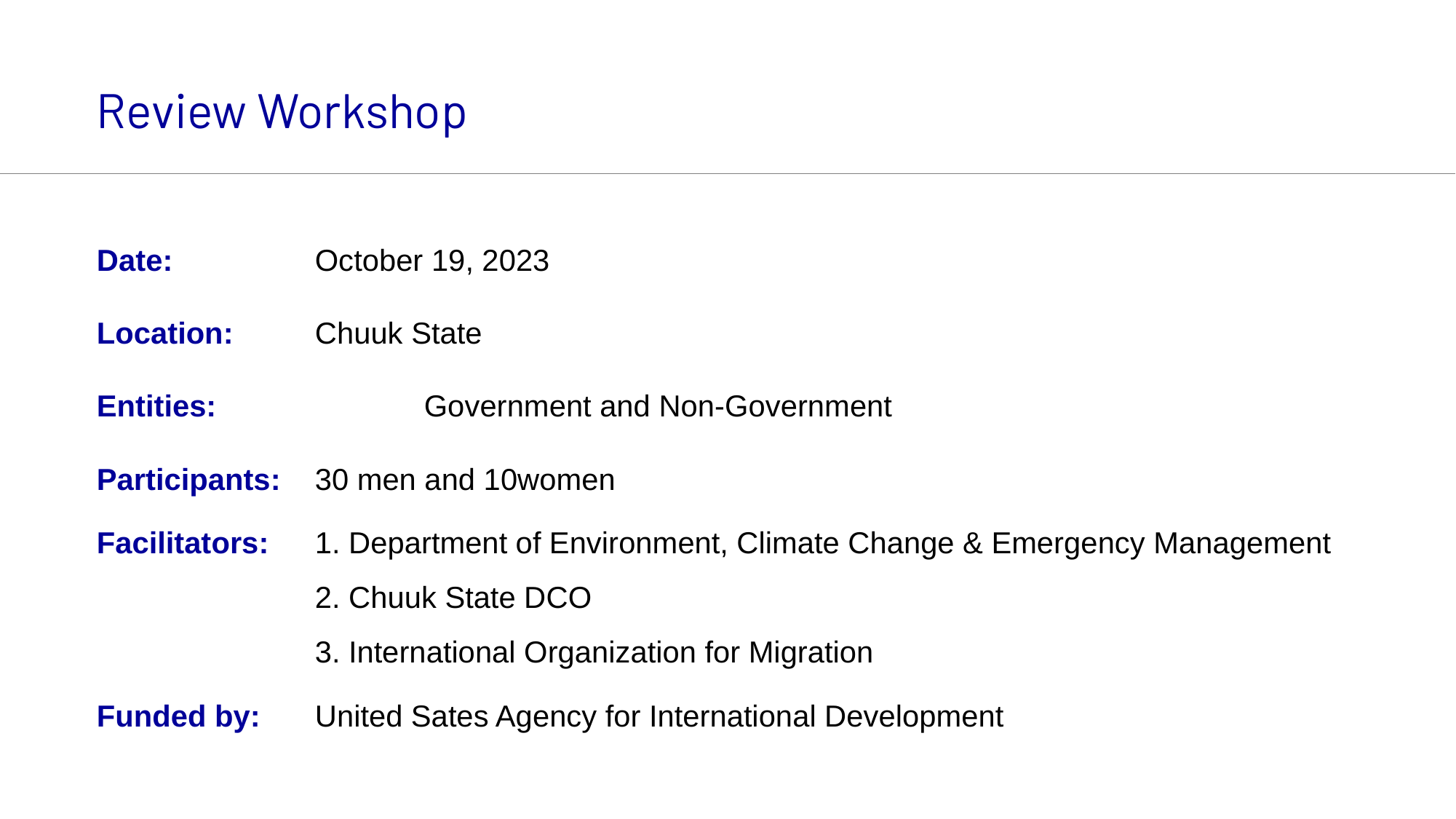

# Review Workshop
Date:		October 19, 2023
Location:	Chuuk State
Entities:		Government and Non-Government
Participants: 	30 men and 10women
Facilitators:	1. Department of Environment, Climate Change & Emergency Management
		2. Chuuk State DCO
		3. International Organization for Migration
Funded by:	United Sates Agency for International Development